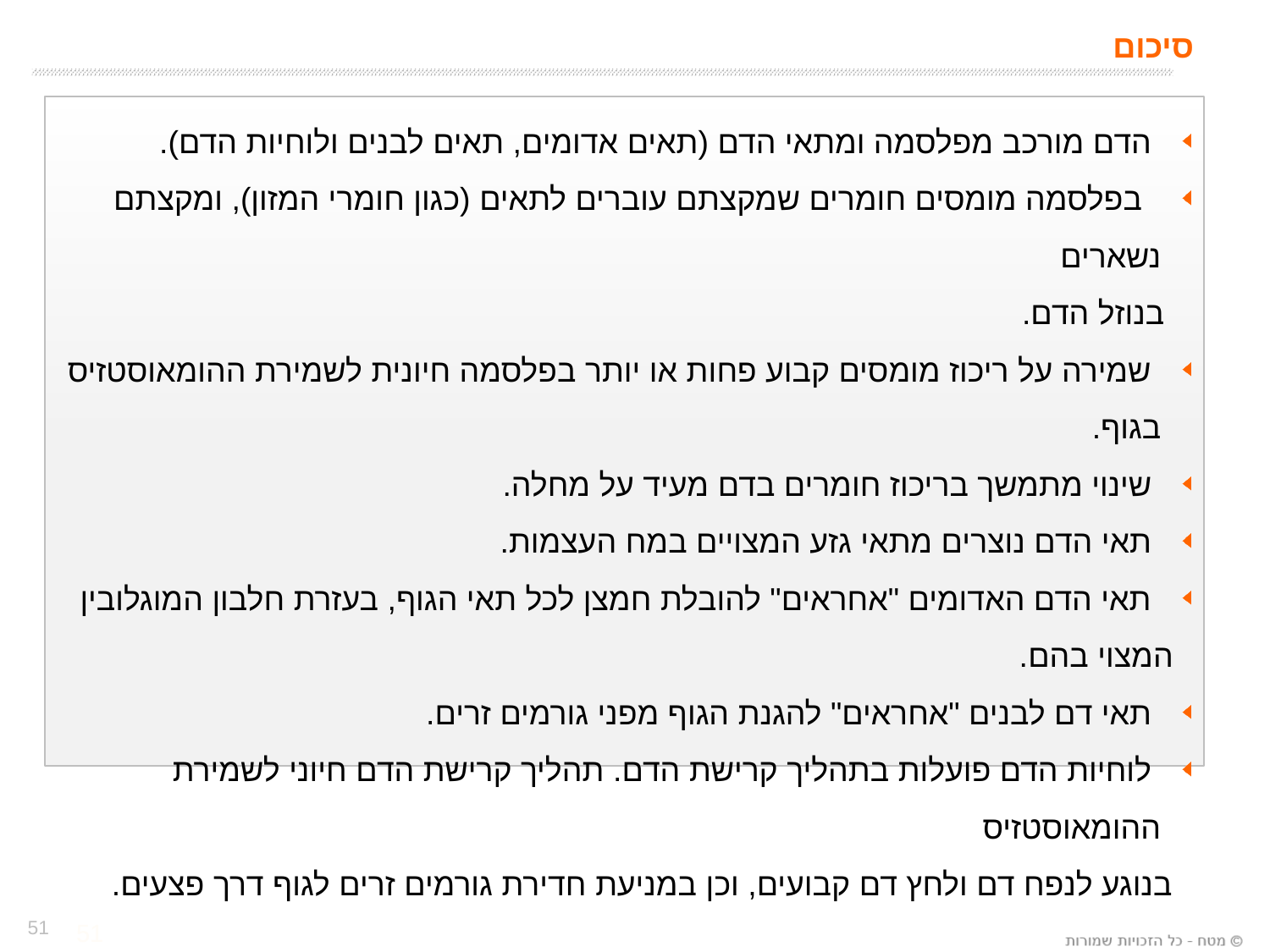

סיכום

 הדם מורכב מפלסמה ומתאי הדם (תאים אדומים, תאים לבנים ולוחיות הדם).
  בפלסמה מומסים חומרים שמקצתם עוברים לתאים (כגון חומרי המזון), ומקצתם נשארים
   בנוזל הדם.
 שמירה על ריכוז מומסים קבוע פחות או יותר בפלסמה חיונית לשמירת ההומאוסטזיס בגוף.
 שינוי מתמשך בריכוז חומרים בדם מעיד על מחלה.
 תאי הדם נוצרים מתאי גזע המצויים במח העצמות.
 תאי הדם האדומים "אחראים" להובלת חמצן לכל תאי הגוף, בעזרת חלבון המוגלובין
  המצוי בהם.
 תאי דם לבנים "אחראים" להגנת הגוף מפני גורמים זרים.
 לוחיות הדם פועלות בתהליך קרישת הדם. תהליך קרישת הדם חיוני לשמירת ההומאוסטזיס
  בנוגע לנפח דם ולחץ דם קבועים, וכן במניעת חדירת גורמים זרים לגוף דרך פצעים.
51
51